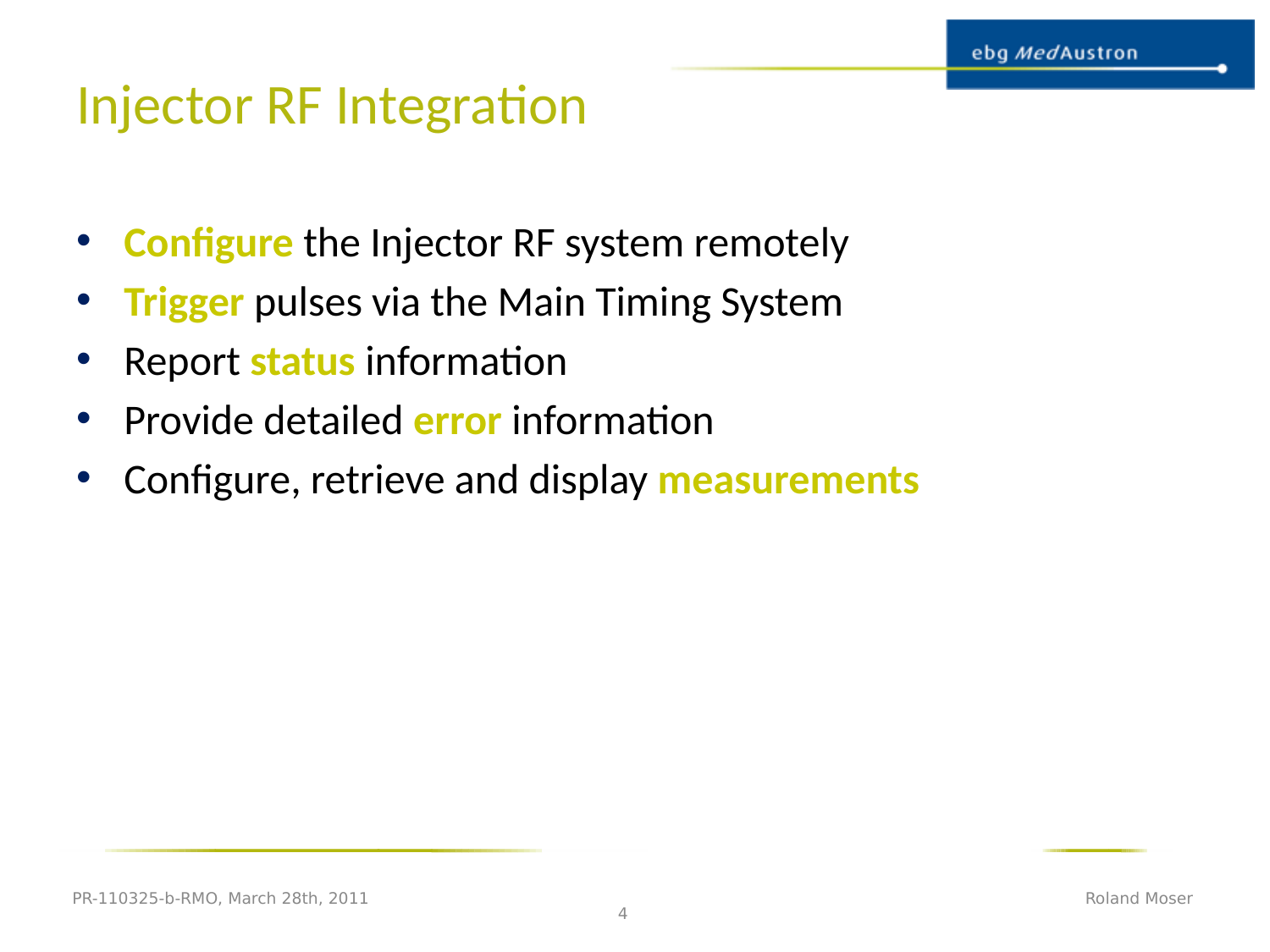

# Injector RF Integration
Configure the Injector RF system remotely
Trigger pulses via the Main Timing System
Report status information
Provide detailed error information
Configure, retrieve and display measurements
PR-110325-b-RMO, March 28th, 2011
Roland Moser
4